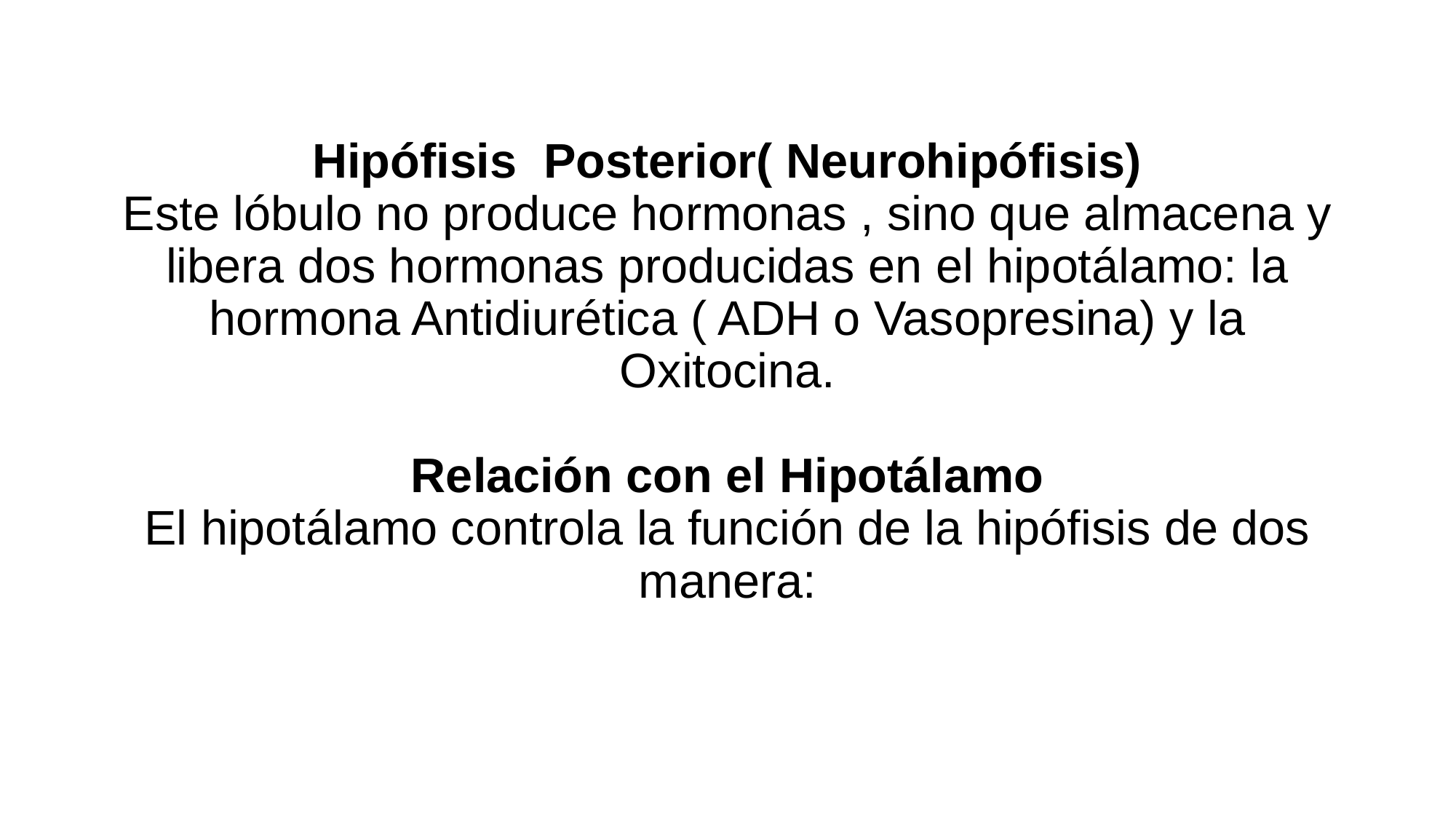

# Hipófisis  Posterior( Neurohipófisis) Este lóbulo no produce hormonas , sino que almacena y libera dos hormonas producidas en el hipotálamo: la hormona Antidiurética ( ADH o Vasopresina) y la Oxitocina. Relación con el Hipotálamo El hipotálamo controla la función de la hipófisis de dos manera: